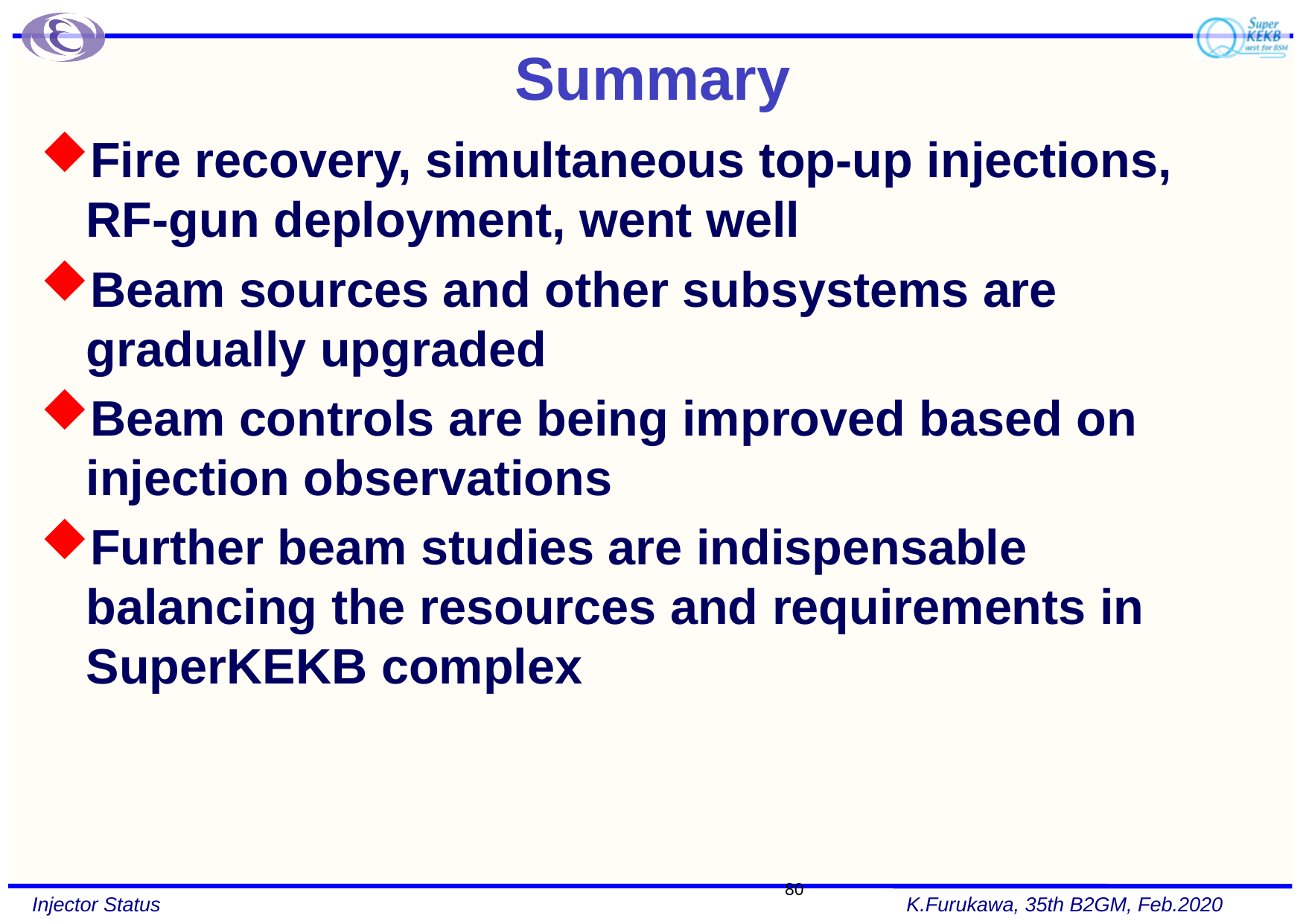

# Summary
Fire recovery, simultaneous top-up injections, RF-gun deployment, went well
Beam sources and other subsystems are gradually upgraded
Beam controls are being improved based on injection observations
Further beam studies are indispensable balancing the resources and requirements in SuperKEKB complex
80